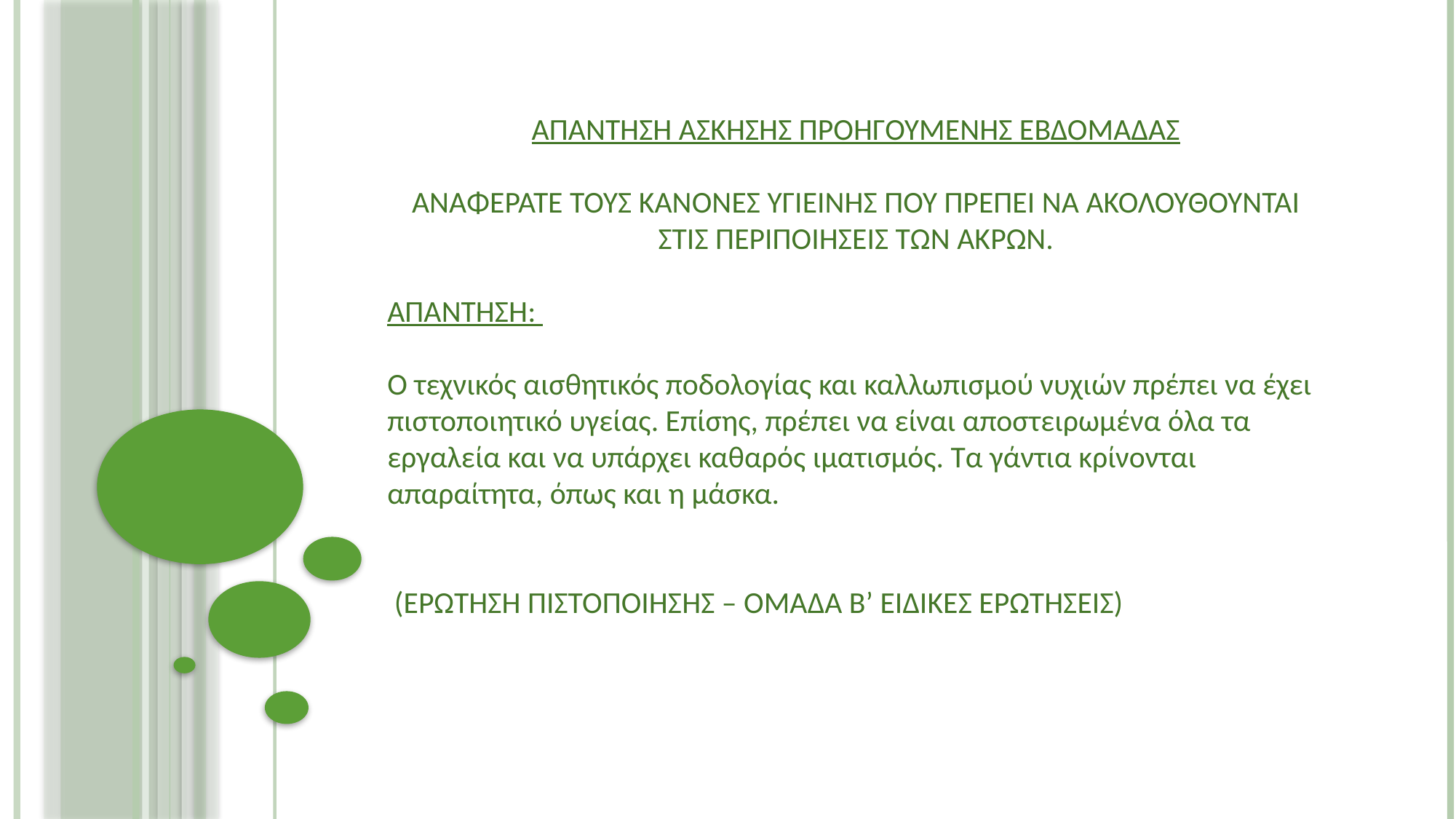

ΑΠΑΝΤΗΣΗ ΑΣΚΗΣΗΣ ΠΡΟΗΓΟΥΜΕΝΗΣ ΕΒΔΟΜΑΔΑΣ
ΑΝΑΦΕΡΑΤΕ ΤΟΥΣ ΚΑΝΟΝΕΣ ΥΓΙΕΙΝΗΣ ΠΟΥ ΠΡΕΠΕΙ ΝΑ ΑΚΟΛΟΥΘΟΥΝΤΑΙ ΣΤΙΣ ΠΕΡΙΠΟΙΗΣΕΙΣ ΤΩΝ ΑΚΡΩΝ.
ΑΠΑΝΤΗΣΗ:

Ο τεχνικός αισθητικός ποδολογίας και καλλωπισμού νυχιών πρέπει να έχει πιστοποιητικό υγείας. Επίσης, πρέπει να είναι αποστειρωμένα όλα τα εργαλεία και να υπάρχει καθαρός ιματισμός. Τα γάντια κρίνονται απαραίτητα, όπως και η μάσκα.
 (EΡΩΤΗΣΗ ΠΙΣΤΟΠΟΙΗΣΗΣ – ΟΜΑΔΑ Β’ ΕΙΔΙΚΕΣ ΕΡΩΤΗΣΕΙΣ)